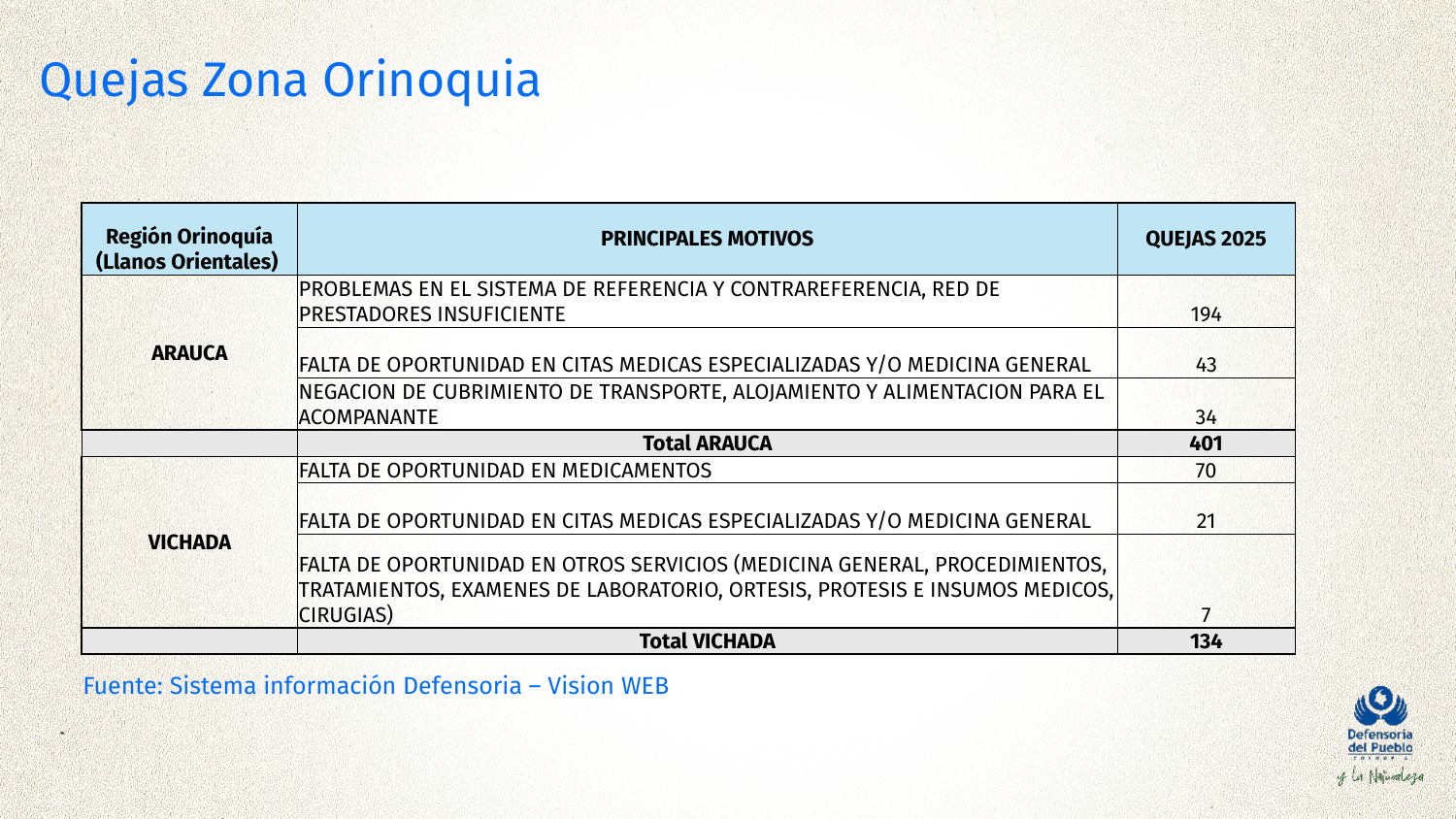

Quejas Zona Orinoquia
| Región Orinoquía (Llanos Orientales) | PRINCIPALES MOTIVOS | QUEJAS 2025 |
| --- | --- | --- |
| ARAUCA | PROBLEMAS EN EL SISTEMA DE REFERENCIA Y CONTRAREFERENCIA, RED DE PRESTADORES INSUFICIENTE | 194 |
|  | FALTA DE OPORTUNIDAD EN CITAS MEDICAS ESPECIALIZADAS Y/O MEDICINA GENERAL | 43 |
|  | NEGACION DE CUBRIMIENTO DE TRANSPORTE, ALOJAMIENTO Y ALIMENTACION PARA EL ACOMPANANTE | 34 |
|  | Total ARAUCA | 401 |
| VICHADA | FALTA DE OPORTUNIDAD EN MEDICAMENTOS | 70 |
|  | FALTA DE OPORTUNIDAD EN CITAS MEDICAS ESPECIALIZADAS Y/O MEDICINA GENERAL | 21 |
|  | FALTA DE OPORTUNIDAD EN OTROS SERVICIOS (MEDICINA GENERAL, PROCEDIMIENTOS, TRATAMIENTOS, EXAMENES DE LABORATORIO, ORTESIS, PROTESIS E INSUMOS MEDICOS, CIRUGIAS) | 7 |
|  | Total VICHADA | 134 |
Fuente: Sistema información Defensoria – Vision WEB